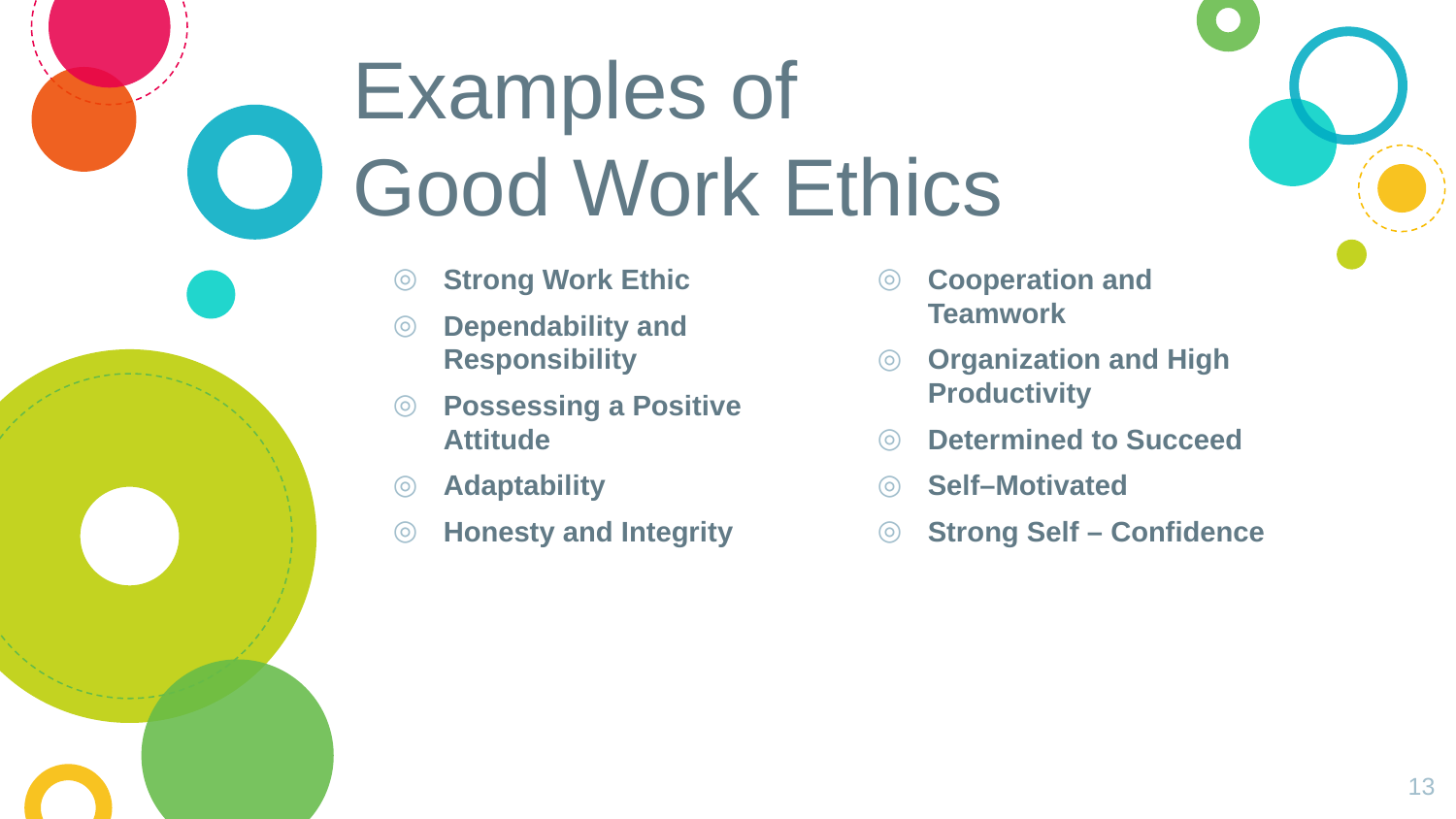

# Examples of Good Work Ethics
Strong Work Ethic
Dependability and Responsibility
Possessing a Positive Attitude
Adaptability
Honesty and Integrity
Cooperation and Teamwork
Organization and High Productivity
Determined to Succeed
Self–Motivated
Strong Self – Confidence

13